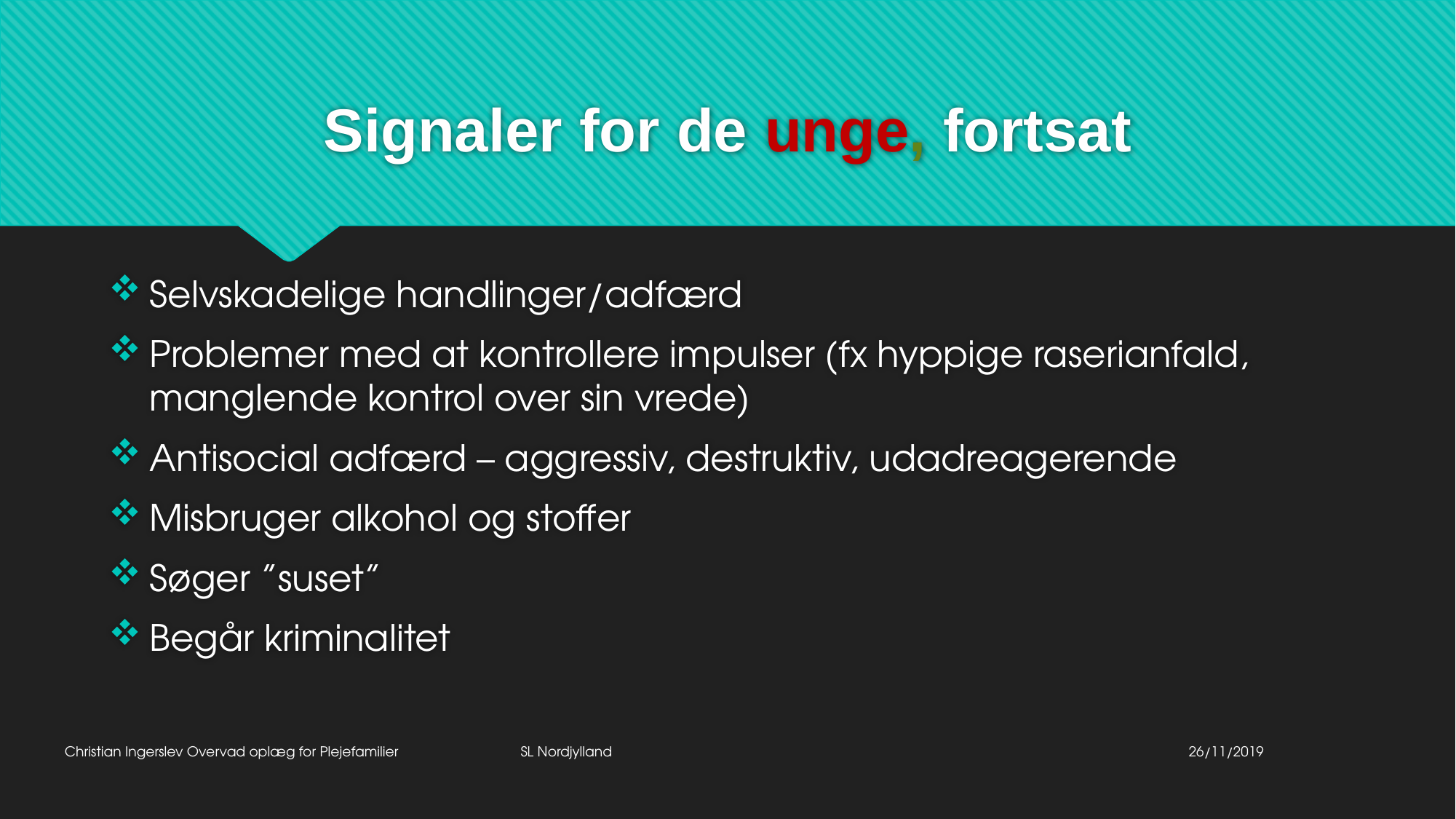

# Signaler for de unge, fortsat
Selvskadelige handlinger/adfærd
Problemer med at kontrollere impulser (fx hyppige raserianfald, manglende kontrol over sin vrede)
Antisocial adfærd – aggressiv, destruktiv, udadreagerende
Misbruger alkohol og stoffer
Søger ”suset”
Begår kriminalitet

Christian Ingerslev Overvad oplæg for Plejefamilier                                SL Nordjylland
26/11/2019